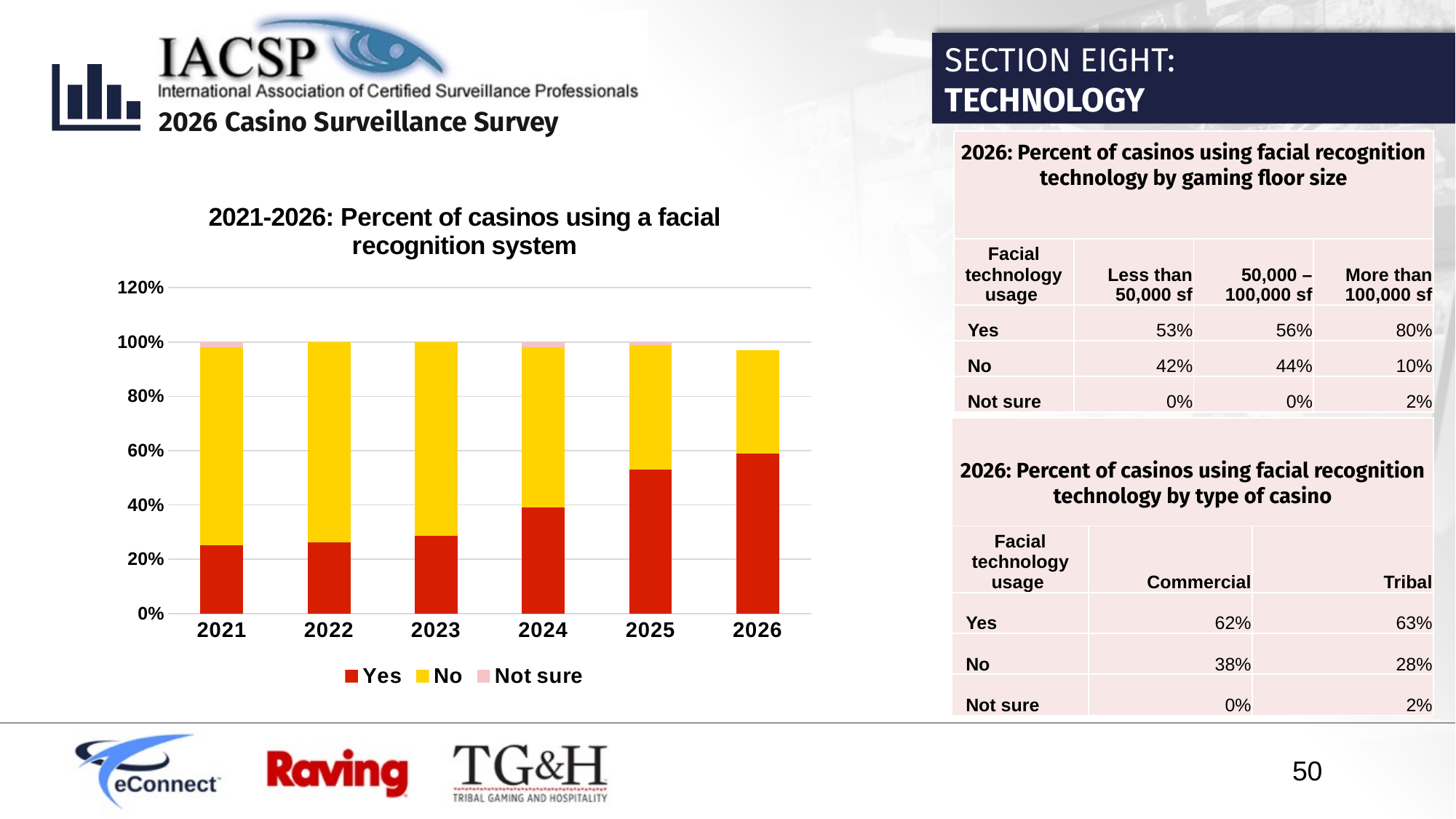

SECTION EIGHT:
TECHNOLOGY
| 2026: Percent of casinos using facial recognition technology by gaming floor size |  |  |  |
| --- | --- | --- | --- |
| Facial technology usage | Less than 50,000 sf | 50,000 – 100,000 sf | More than 100,000 sf |
| Yes | 53% | 56% | 80% |
| No | 42% | 44% | 10% |
| Not sure | 0% | 0% | 2% |

### Chart: 2021-2026: Percent of casinos using a facial recognition system

| Category | Yes | No | Not sure |
|---|---|---|---|
| 2021 | 0.2524271844660194 | 0.728155339805825 | 0.019417475728155338 |
| 2022 | 0.2621359223300971 | 0.7378640776699029 | 0.0 |
| 2023 | 0.2872340425531915 | 0.7127659574468085 | 0.0 |
| 2024 | 0.39 | 0.59 | 0.02 |
| 2025 | 0.53 | 0.46 | 0.01 |
| 2026 | 0.59 | 0.38 | 0.0 |
| 2026: Percent of casinos using facial recognition technology by type of casino |  |  |
| --- | --- | --- |
| Facial technology usage | Commercial | Tribal |
| Yes | 62% | 63% |
| No | 38% | 28% |
| Not sure | 0% | 2% |
50